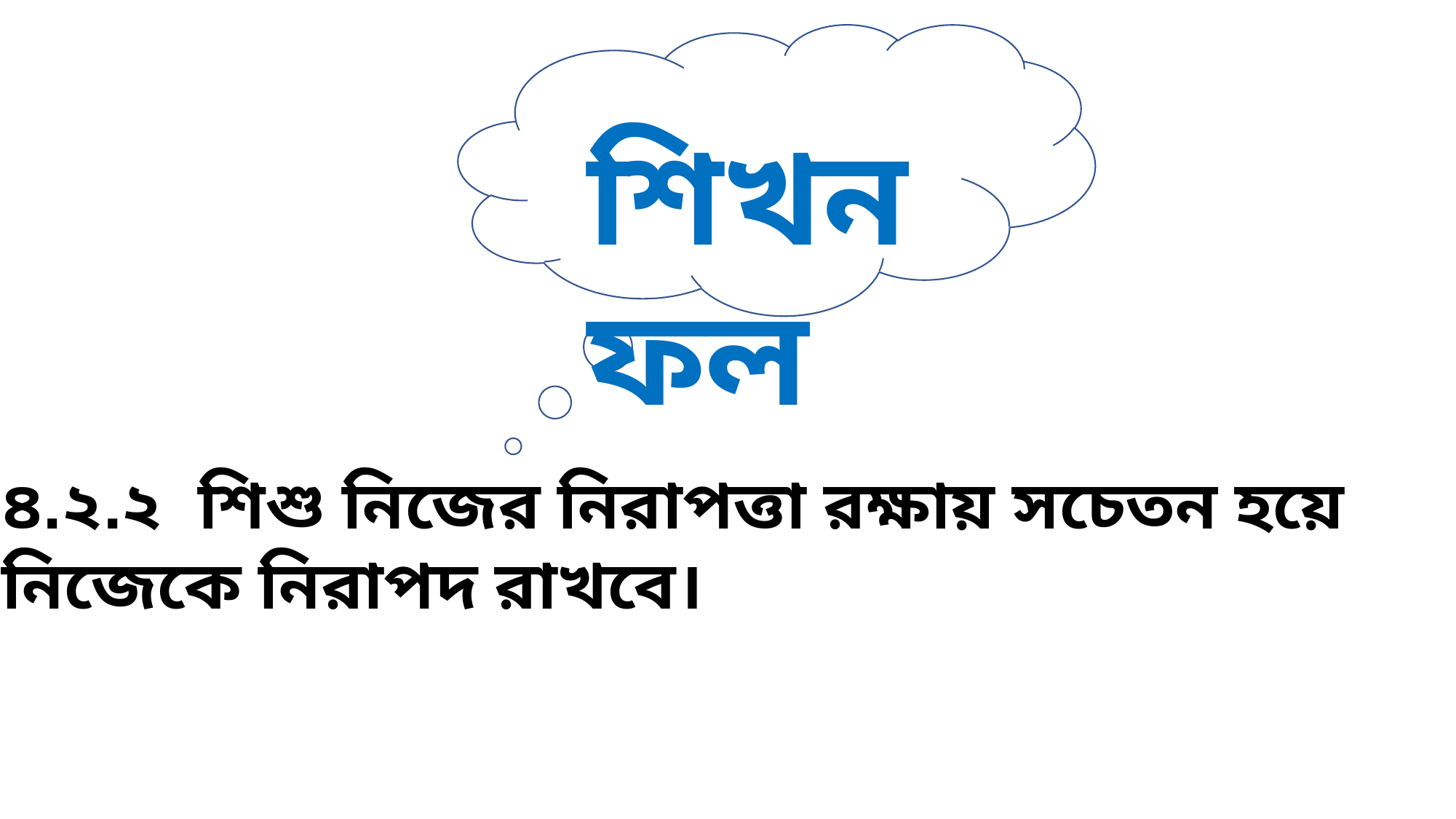

শিখনফল
৪.২.২  শিশু নিজের নিরাপত্তা রক্ষায় সচেতন হয়ে নিজেকে নিরাপদ রাখবে।